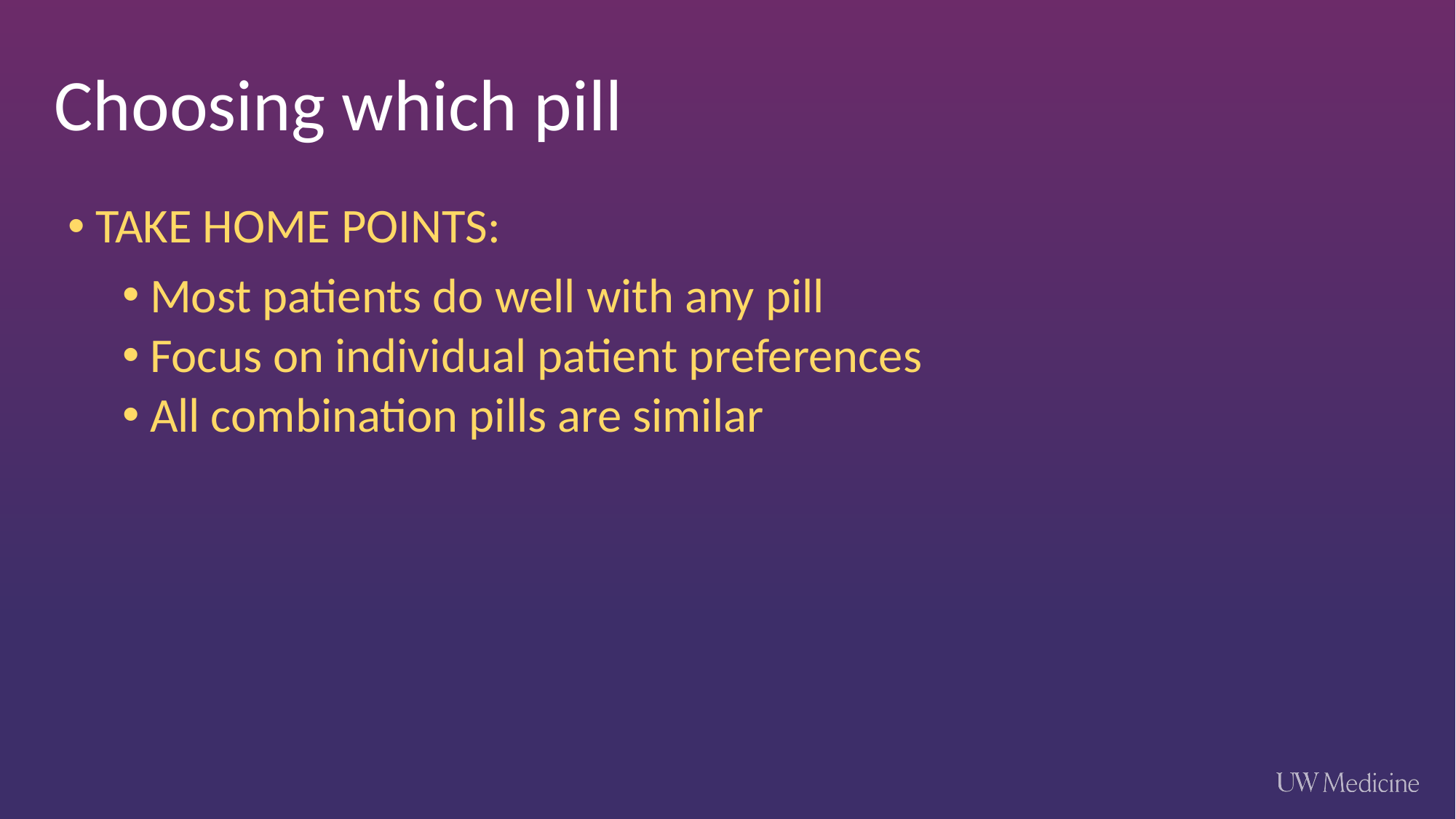

# Choosing which pill
TAKE HOME POINTS:
Most patients do well with any pill
Focus on individual patient preferences
All combination pills are similar